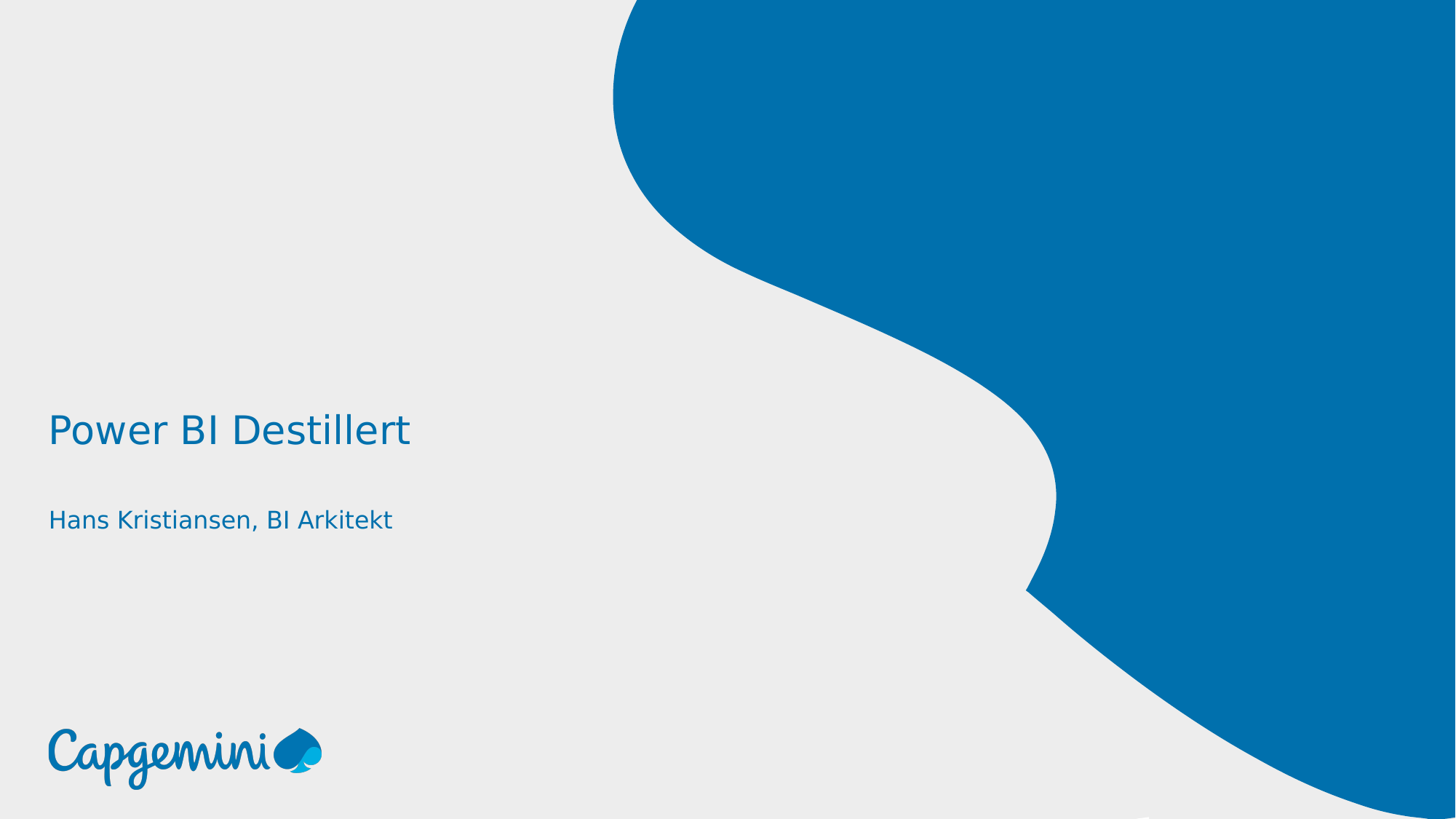

# Power BI Destillert

Hans Kristiansen, BI Arkitekt